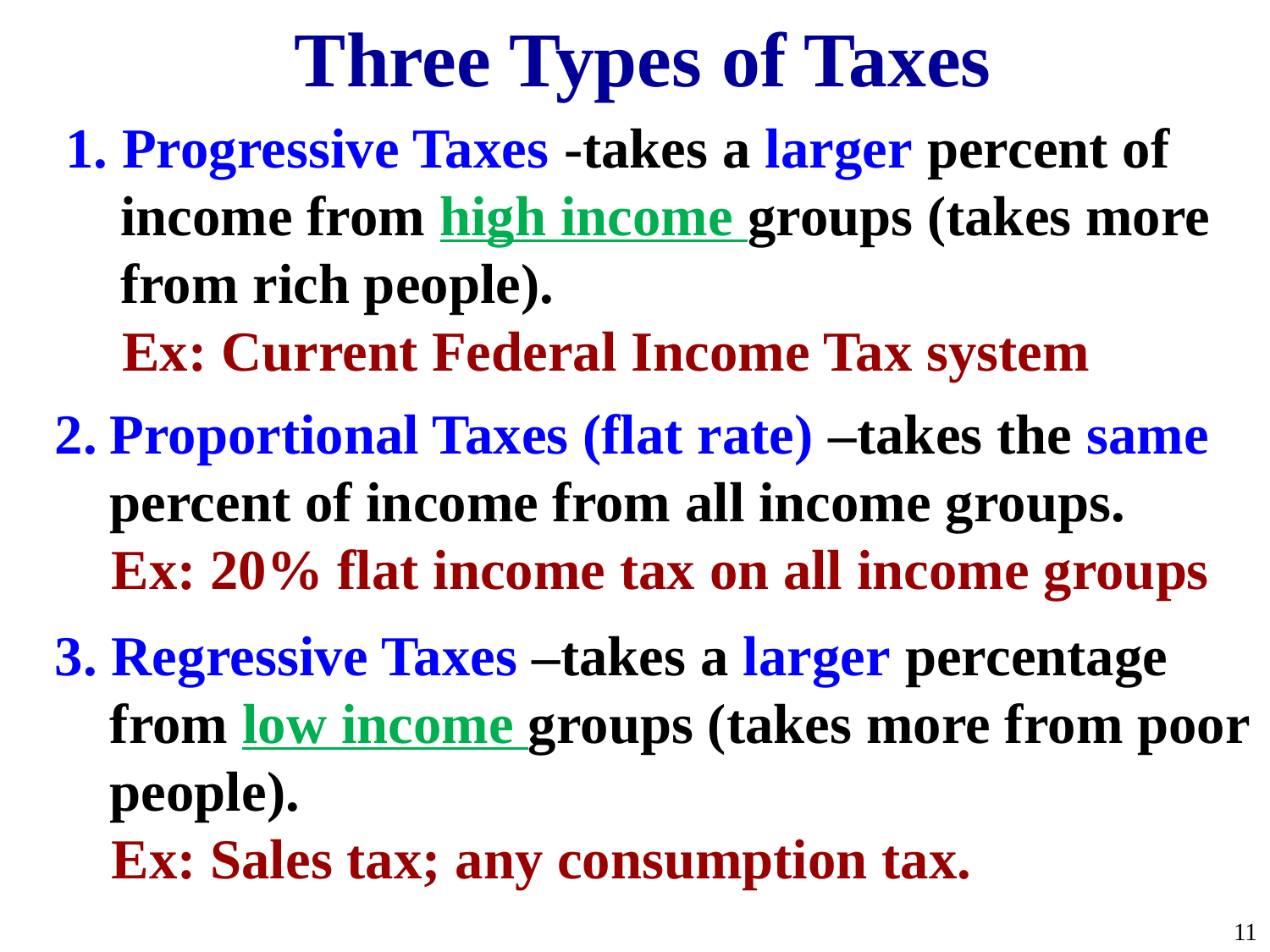

Three Types of Taxes
1. Progressive Taxes -takes a larger percent of income from high income groups (takes more from rich people).
    Ex: Current Federal Income Tax system

2. Proportional Taxes (flat rate) –takes the same percent of income from all income groups.
    Ex: 20% flat income tax on all income groups

3. Regressive Taxes –takes a larger percentage from low income groups (takes more from poor people).
    Ex: Sales tax; any consumption tax.
11